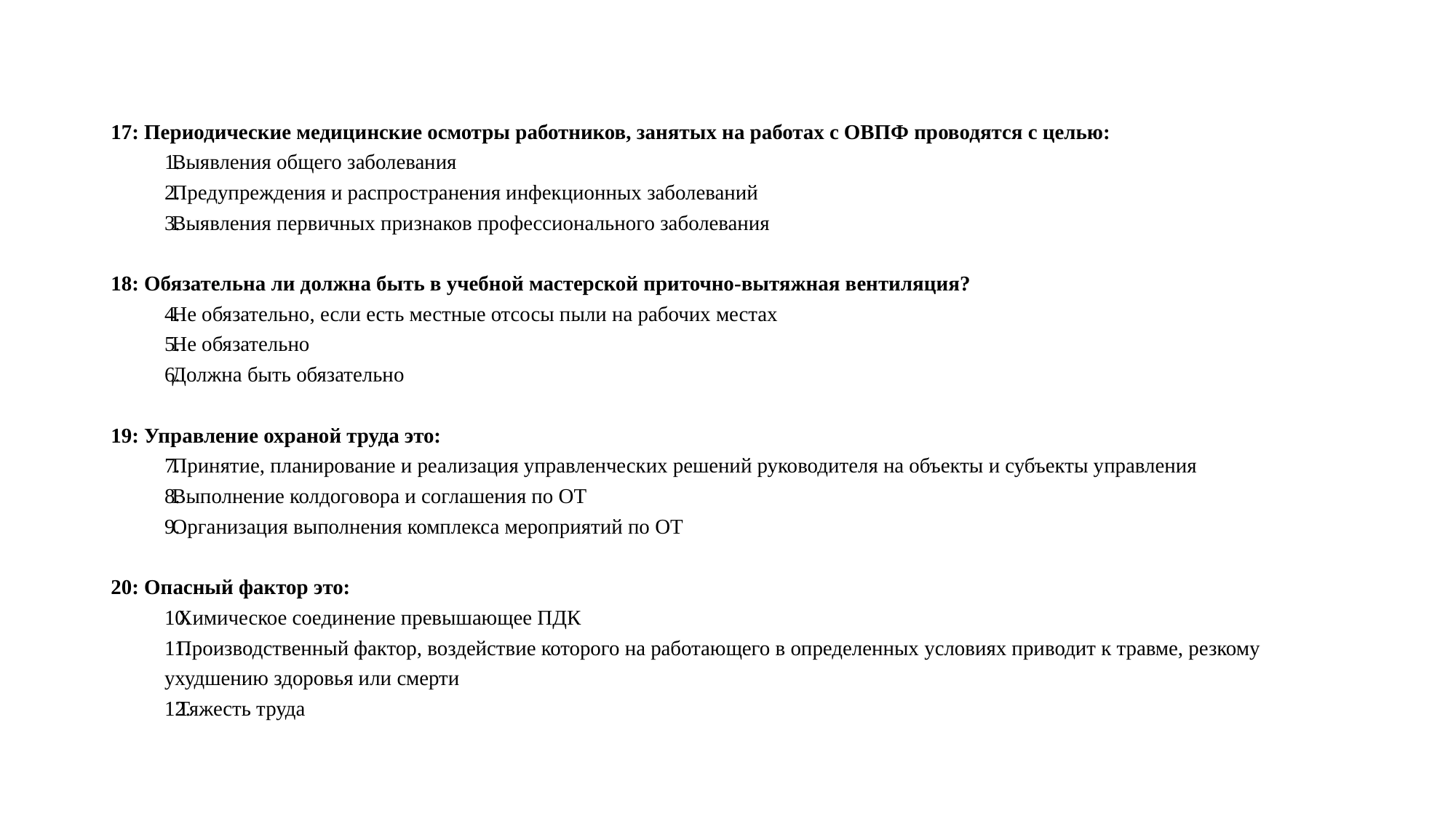

#
17: Периодические медицинские осмотры работников, занятых на работах с ОВПФ проводятся с целью:
Выявления общего заболевания
Предупреждения и распространения инфекционных заболеваний
Выявления первичных признаков профессионального заболевания

18: Обязательна ли должна быть в учебной мастерской приточно-вытяжная вентиляция?
Не обязательно, если есть местные отсосы пыли на рабочих местах
Не обязательно
Должна быть обязательно

19: Управление охраной труда это:
Принятие, планирование и реализация управленческих решений руководителя на объекты и субъекты управления
Выполнение колдоговора и соглашения по ОТ
Организация выполнения комплекса мероприятий по ОТ

20: Опасный фактор это:
Химическое соединение превышающее ПДК
Производственный фактор, воздействие которого на работающего в определенных условиях приводит к травме, резкому ухудшению здоровья или смерти
Тяжесть труда